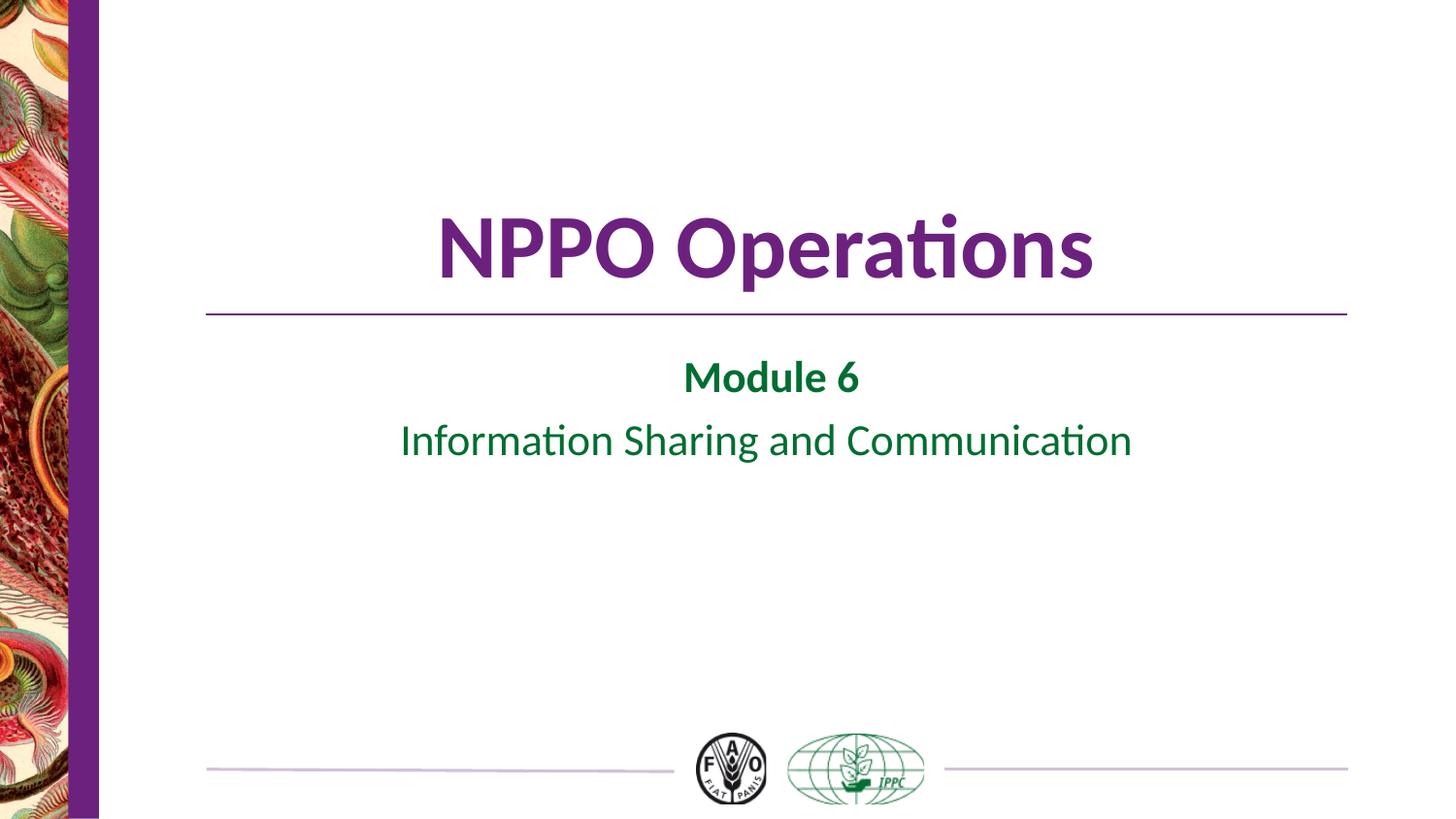

# NPPO Operations
Module 6
Information Sharing and Communication